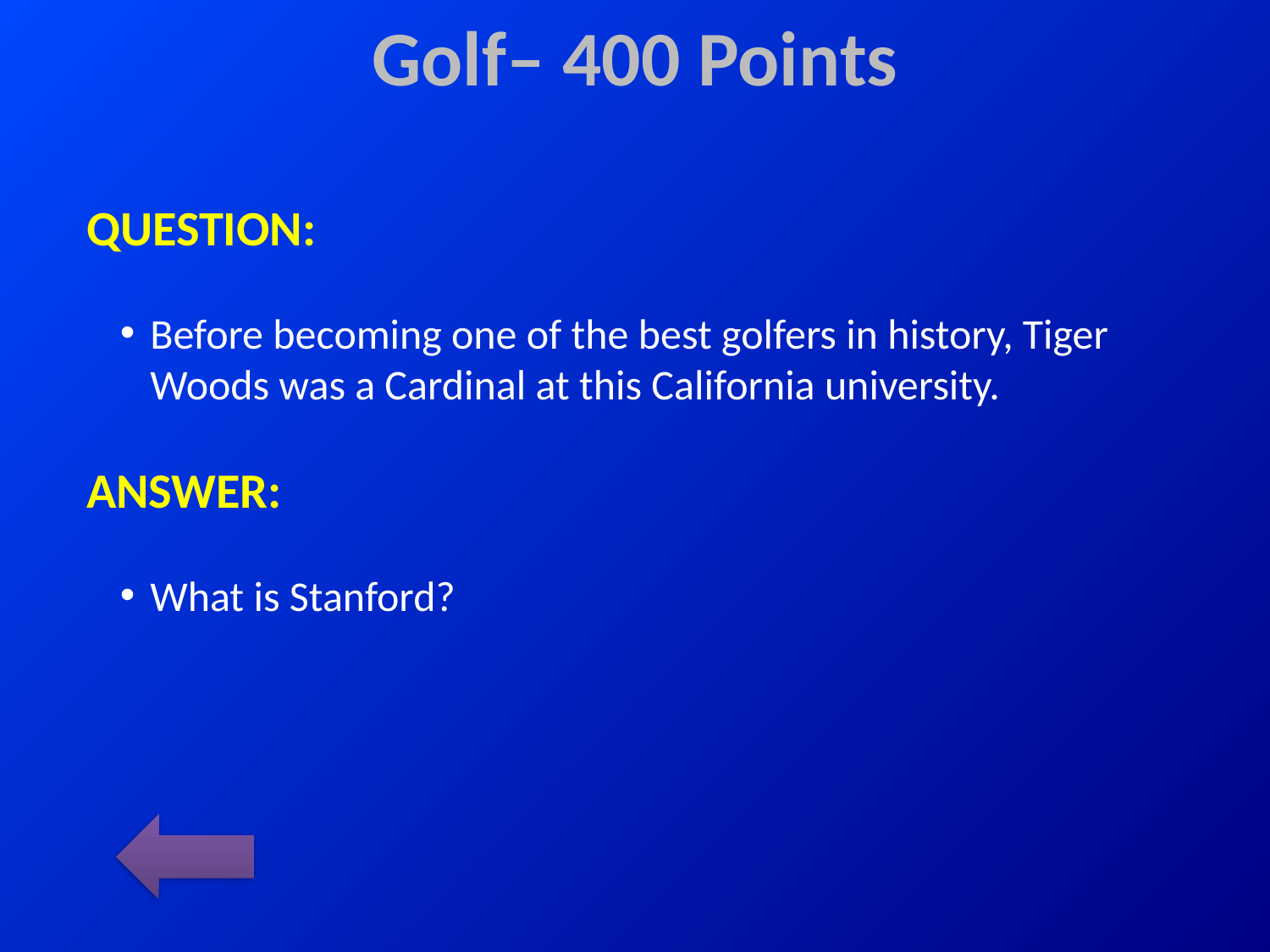

# Golf– 400 Points
QUESTION:

Before becoming one of the best golfers in history, Tiger Woods was a Cardinal at this California university.

ANSWER:

What is Stanford?